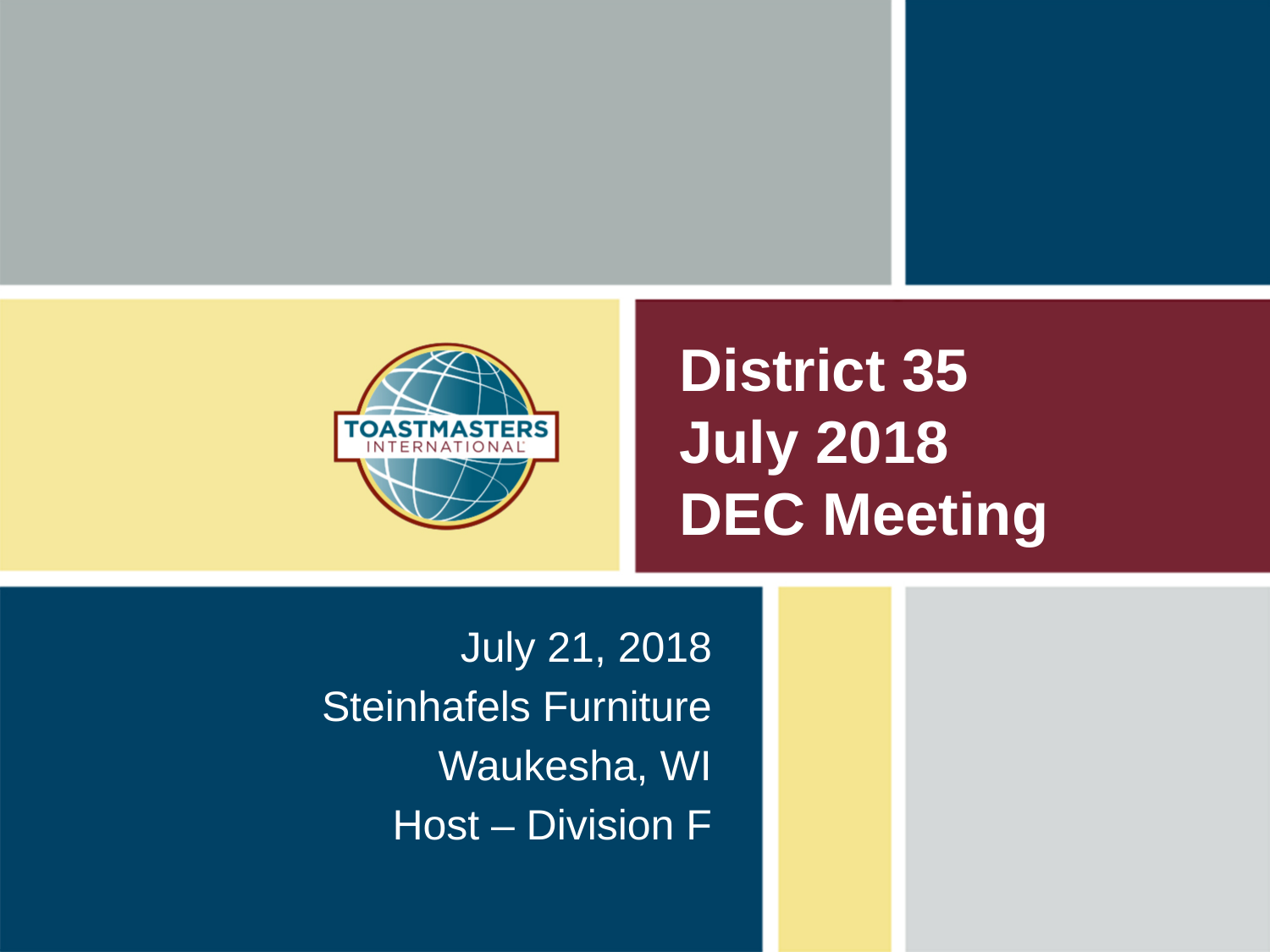

# District 35 July 2018 DEC Meeting
July 21, 2018
Steinhafels Furniture
Waukesha, WI
Host – Division F